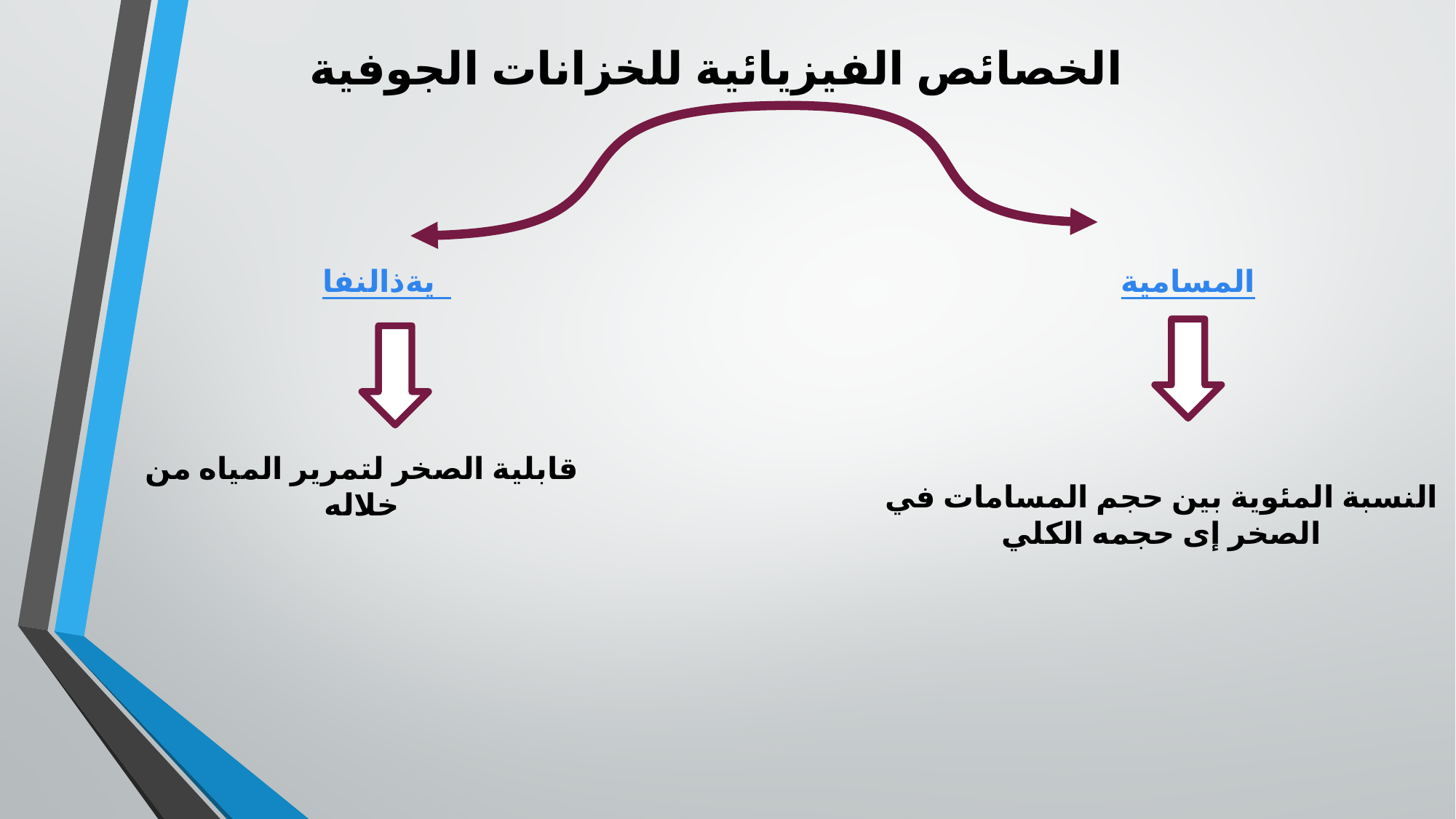

الخصائص الفيزيائية للخزانات الجوفية
النفاذية
المسامية

قابلية الصخر لتمرير المياه من خلاله
النسبة المئوية بين حجم المسامات في الصخر إى حجمه الكلي